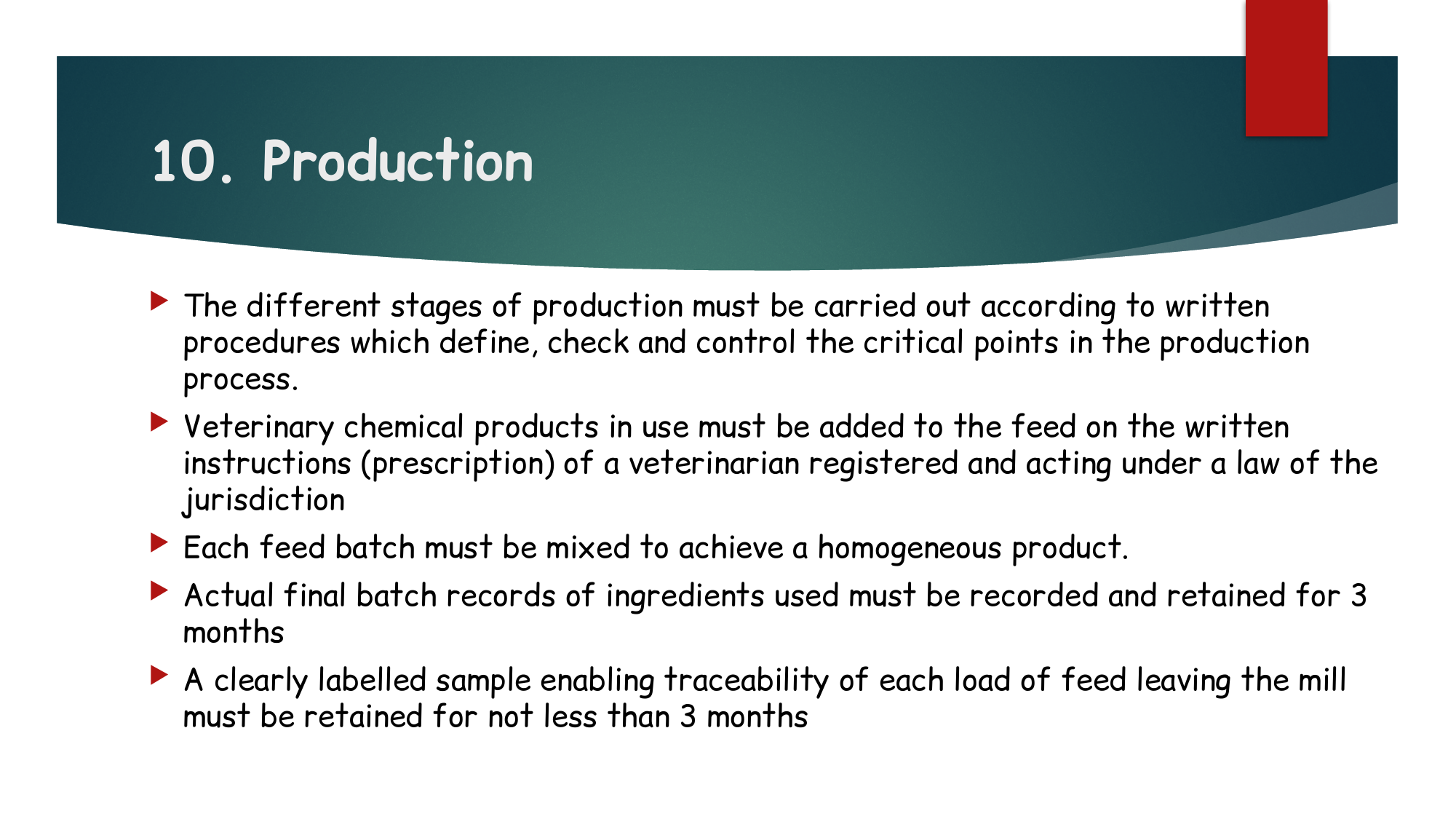

# 10. Production
The different stages of production must be carried out according to written procedures which define, check and control the critical points in the production process.
Veterinary chemical products in use must be added to the feed on the written instructions (prescription) of a veterinarian registered and acting under a law of the jurisdiction
Each feed batch must be mixed to achieve a homogeneous product.
Actual final batch records of ingredients used must be recorded and retained for 3 months
A clearly labelled sample enabling traceability of each load of feed leaving the mill must be retained for not less than 3 months